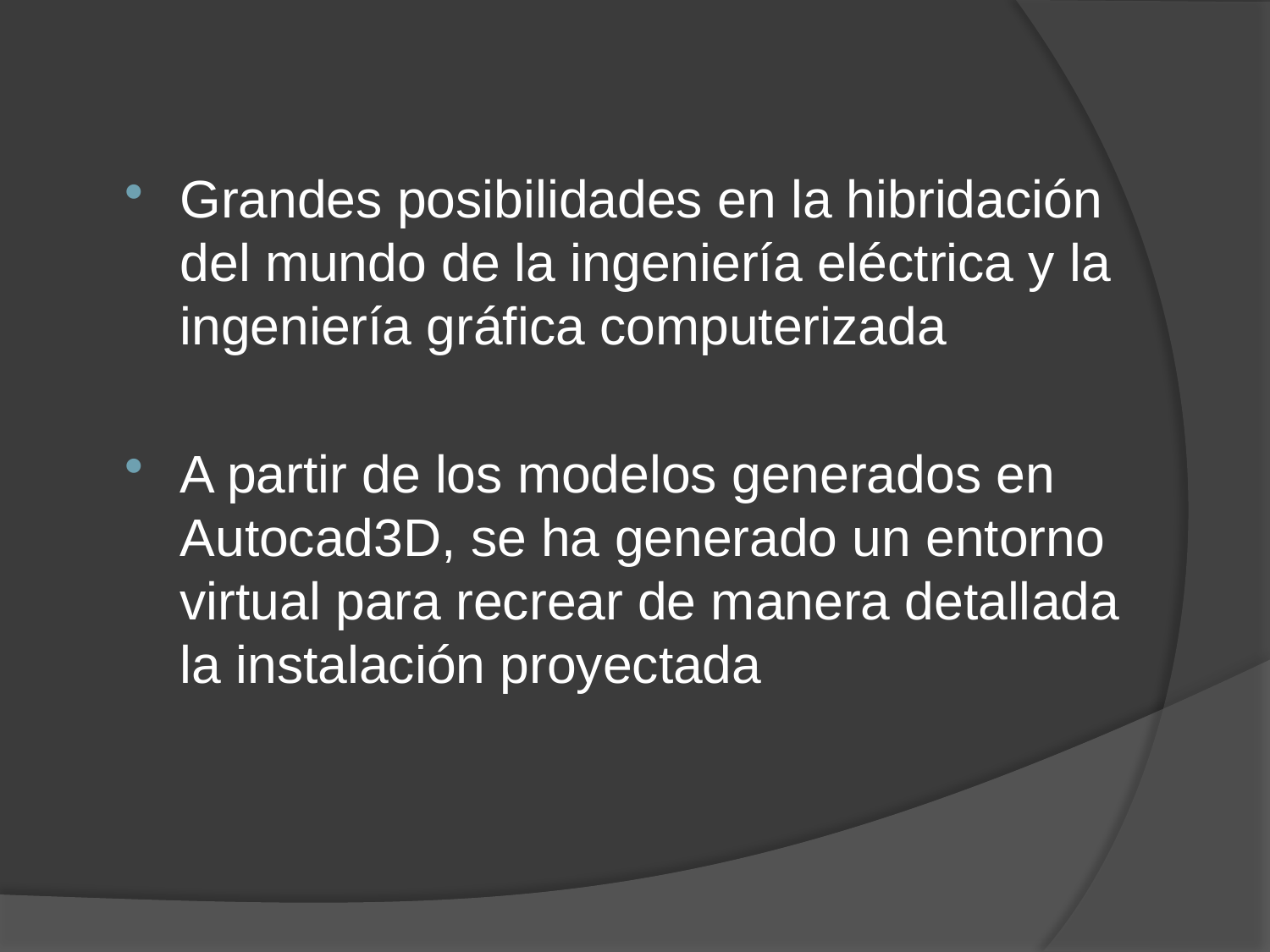

Grandes posibilidades en la hibridación del mundo de la ingeniería eléctrica y la ingeniería gráfica computerizada

A partir de los modelos generados en Autocad3D, se ha generado un entorno virtual para recrear de manera detallada la instalación proyectada